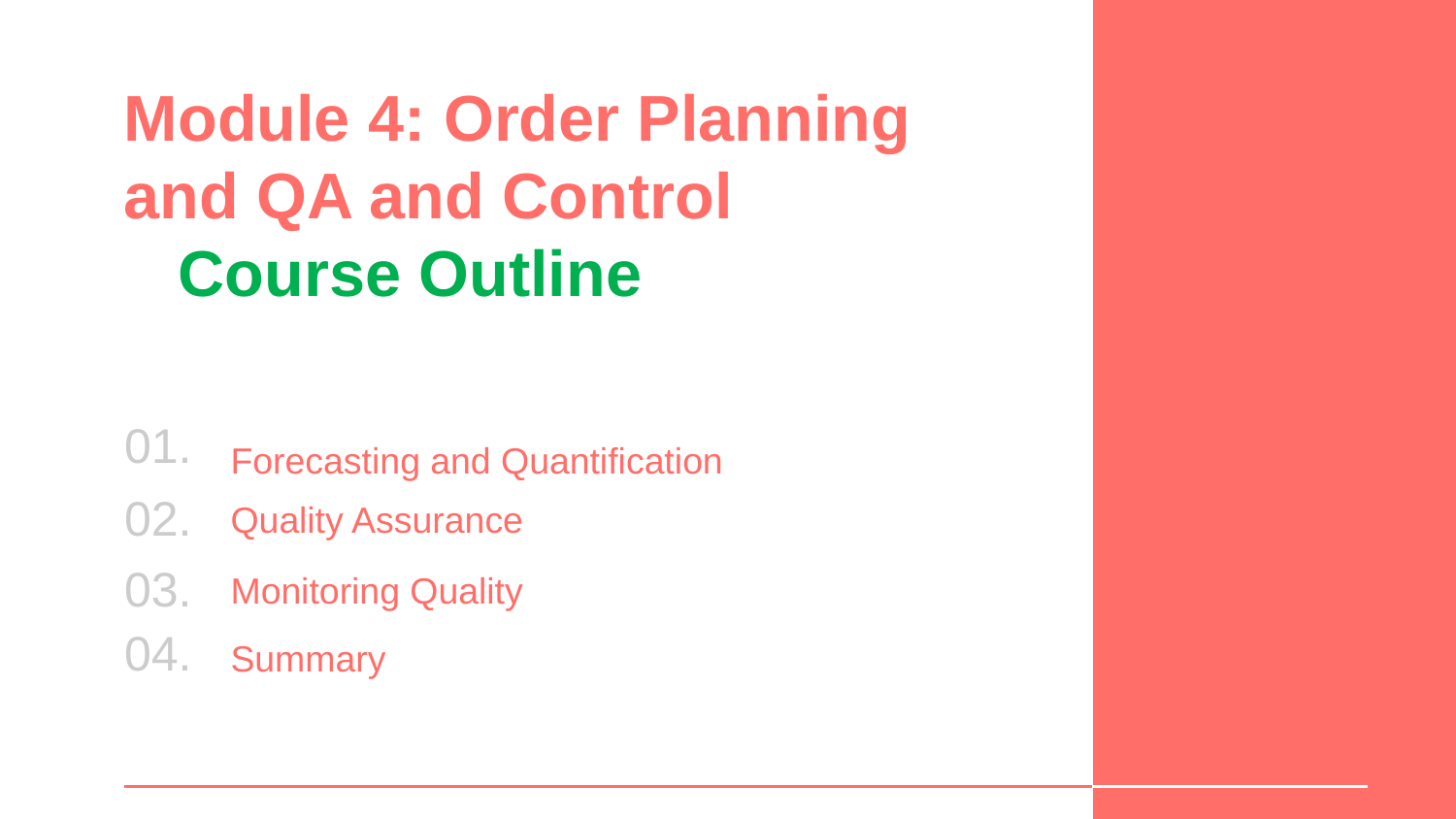

Module 4: Order Planning and QA and Control
   Course Outline
# Forecasting and Quantification
01.
02.
Quality Assurance
03.
Monitoring Quality
04.
Summary